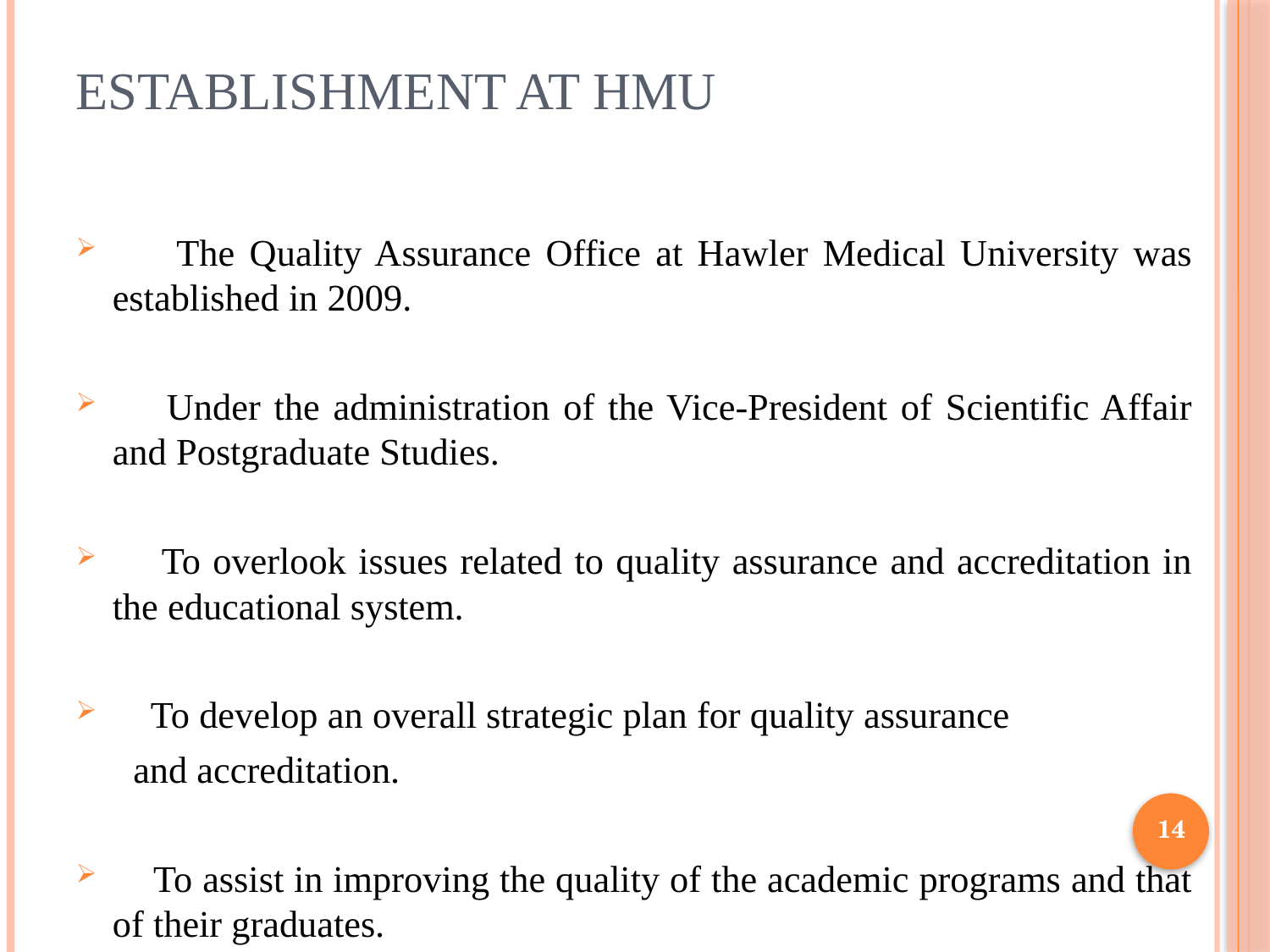

# Establishment at HMU
    The Quality Assurance Office at Hawler Medical University was established in 2009.

    Under the administration of the Vice-President of Scientific Affair and Postgraduate Studies.

    To overlook issues related to quality assurance and accreditation in the educational system.

    To develop an overall strategic plan for quality assurance
      and accreditation.

    To assist in improving the quality of the academic programs and that of their graduates.

14